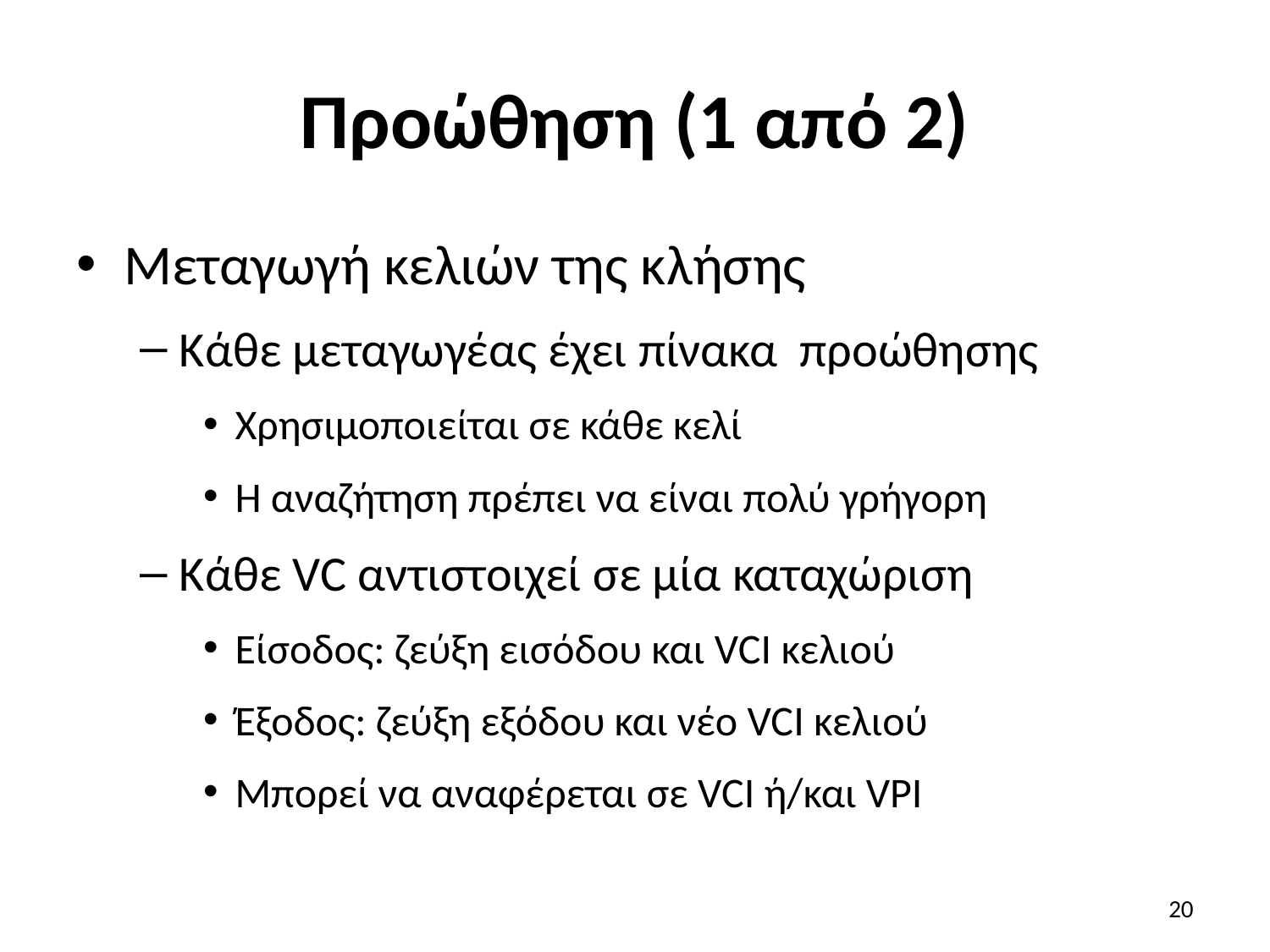

# Προώθηση (1 από 2)
Μεταγωγή κελιών της κλήσης
Κάθε μεταγωγέας έχει πίνακα  προώθησης
Χρησιμοποιείται σε κάθε κελί
Η αναζήτηση πρέπει να είναι πολύ γρήγορη
Κάθε VC αντιστοιχεί σε μία καταχώριση
Είσοδος: ζεύξη εισόδου και VCI κελιού
Έξοδος: ζεύξη εξόδου και νέο VCI κελιού
Μπορεί να αναφέρεται σε VCI ή/και VPI
20